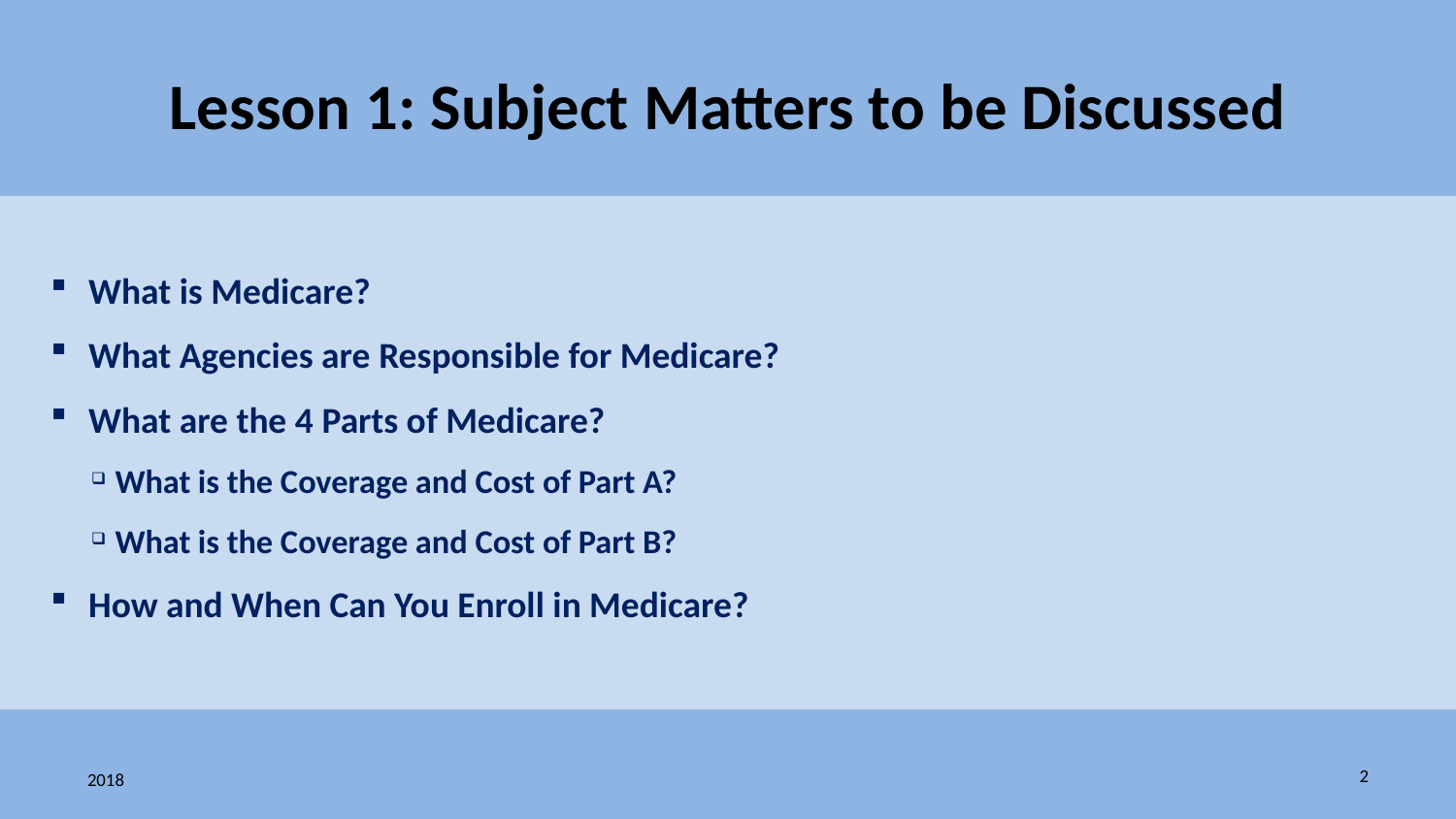

Lesson 1: Subject Matters to be Discussed

What is Medicare?
What Agencies are Responsible for Medicare?
What are the 4 Parts of Medicare?
What is the Coverage and Cost of Part A?
What is the Coverage and Cost of Part B?
How and When Can You Enroll in Medicare?
2018
2